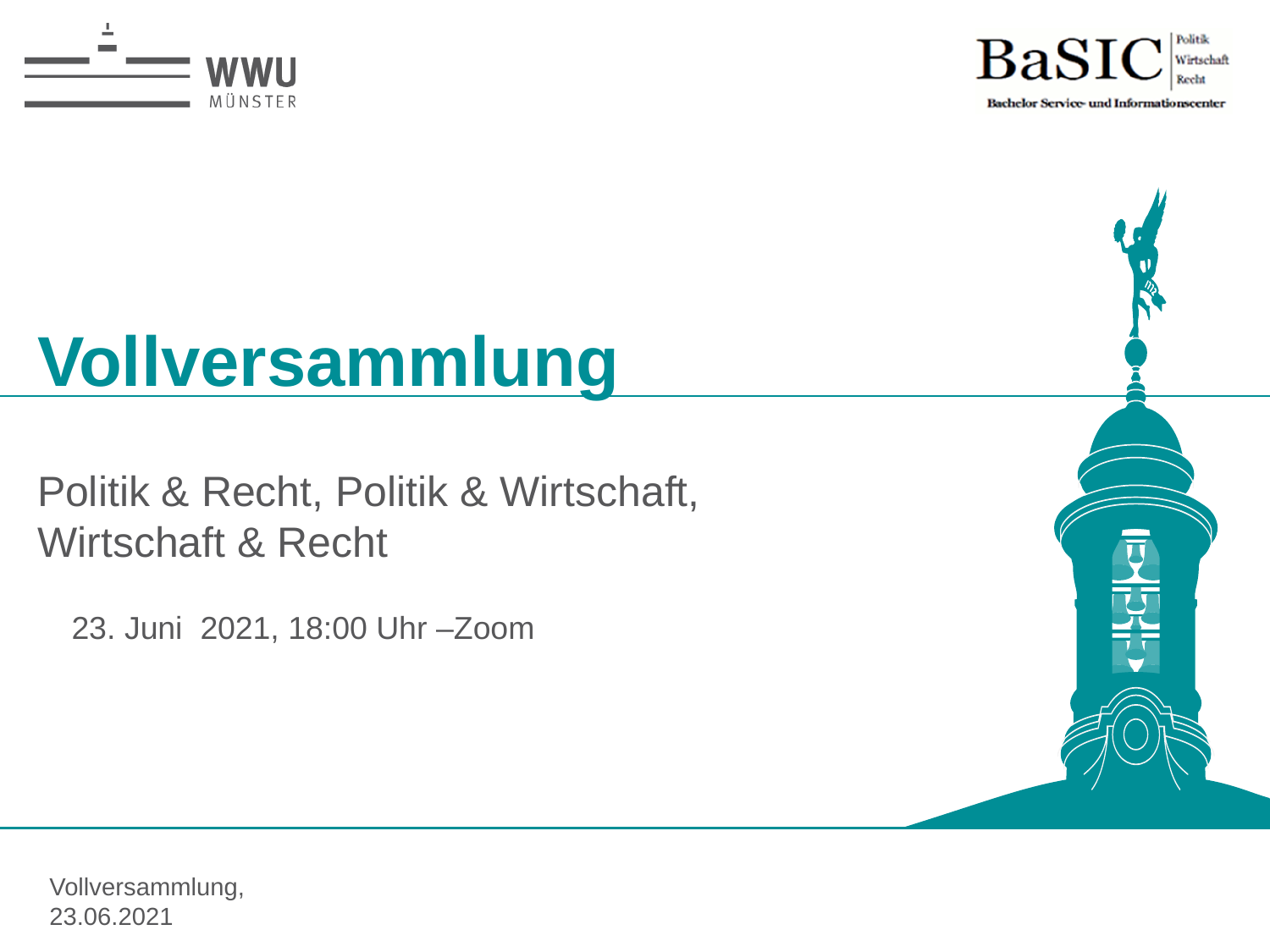

# Vollversammlung Politik & Recht, Politik & Wirtschaft, Wirtschaft & Recht
23. Juni  2021, 18:00 Uhr –Zoom
1